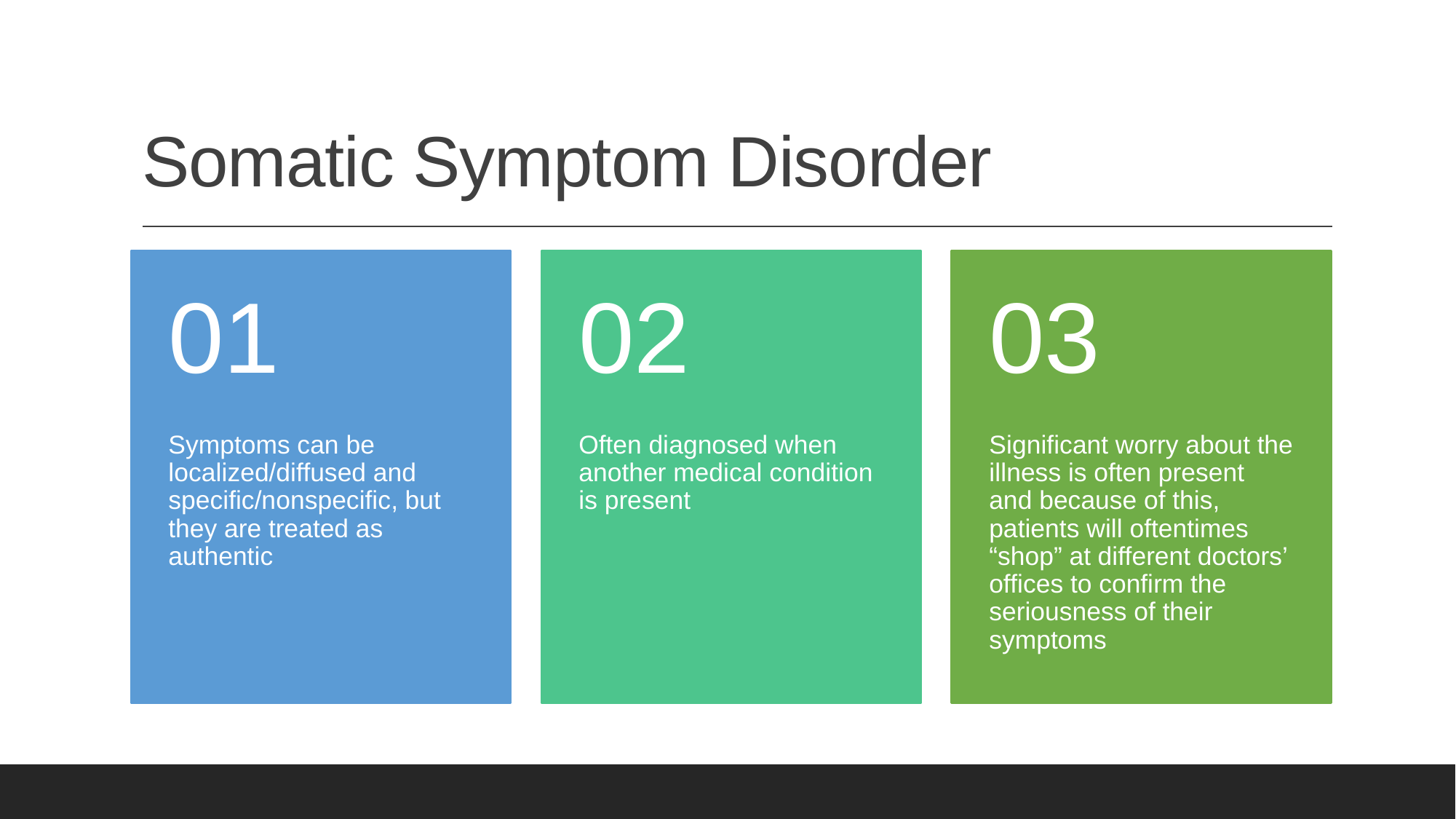

# Somatic Symptom Disorder
Symptoms can be localized/diffused and specific/nonspecific, but they are treated as authentic
01
Often diagnosed when another medical condition is present
02
Significant worry about the illness is often present and because of this, patients will oftentimes “shop” at different doctors’ offices to confirm the seriousness of their symptoms
03